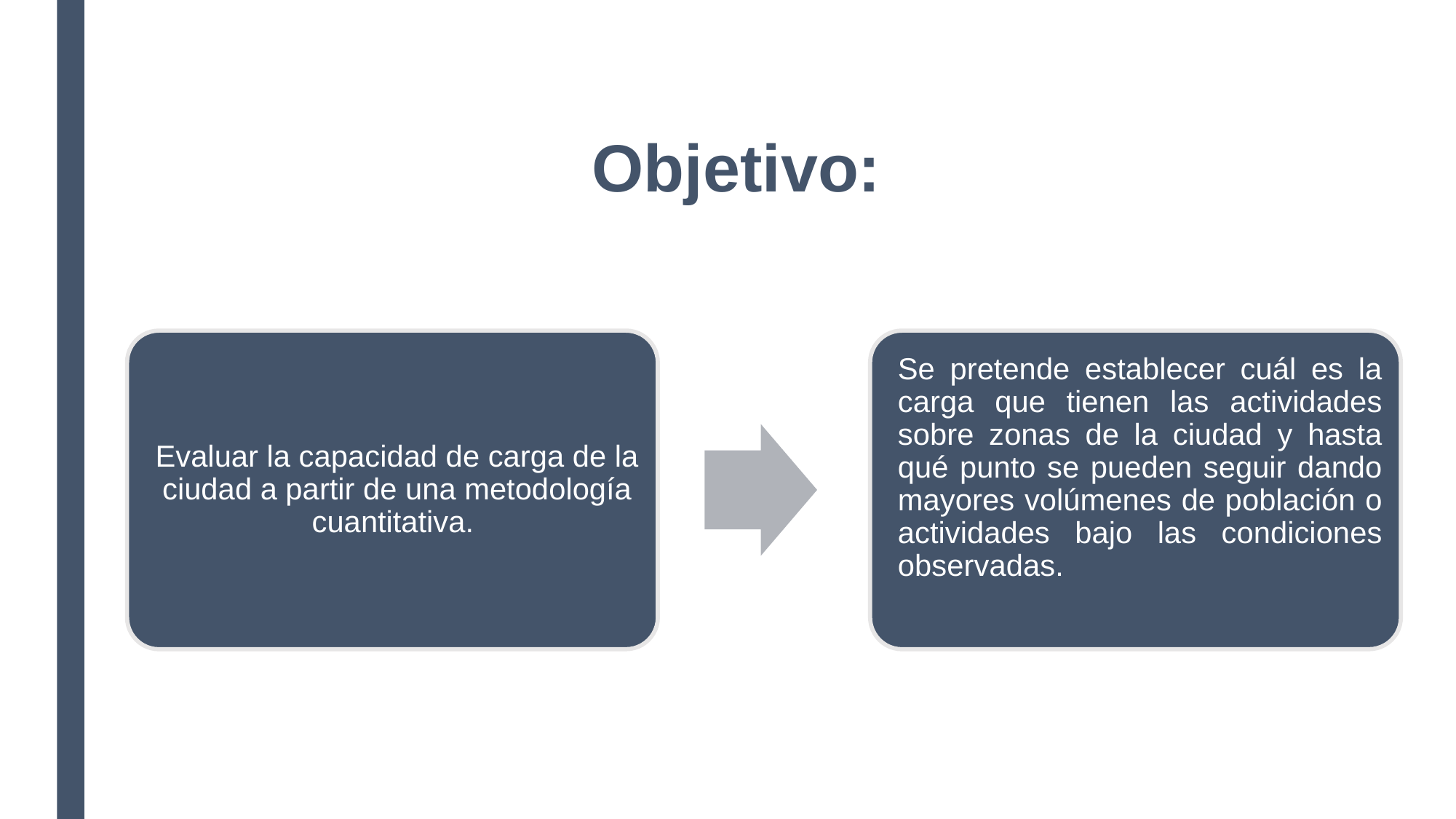

# Objetivo:
Evaluar la capacidad de carga de la ciudad a partir de una metodología cuantitativa.

Se pretende establecer cuál es la carga que tienen las actividades sobre zonas de la ciudad y hasta qué punto se pueden seguir dando mayores volúmenes de población o actividades bajo las condiciones observadas.